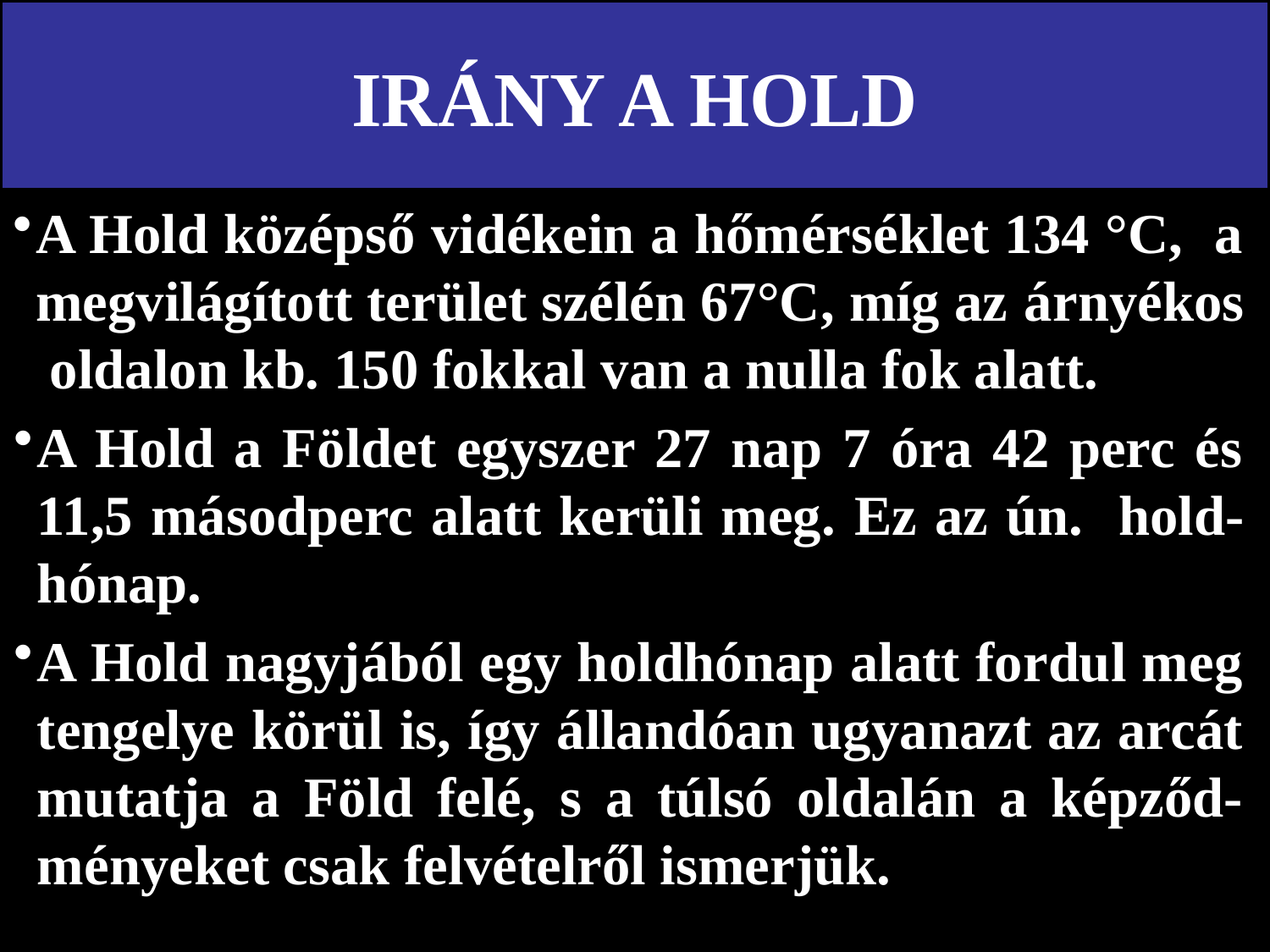

# IRÁNY A HOLD
A Hold középső vidékein a hőmérséklet 134 °C,  a megvilágított terület szélén 67°C, míg az árnyékos  oldalon kb. 150 fokkal van a nulla fok alatt.
A Hold a Földet egyszer 27 nap 7 óra 42 perc és 11,5 másodperc alatt kerüli meg. Ez az ún.  hold-hónap.
A Hold nagyjából egy holdhónap alatt fordul meg tengelye körül is, így állandóan ugyanazt az arcát mutatja a Föld felé, s a túlsó oldalán a képződ-ményeket csak felvételről ismerjük.